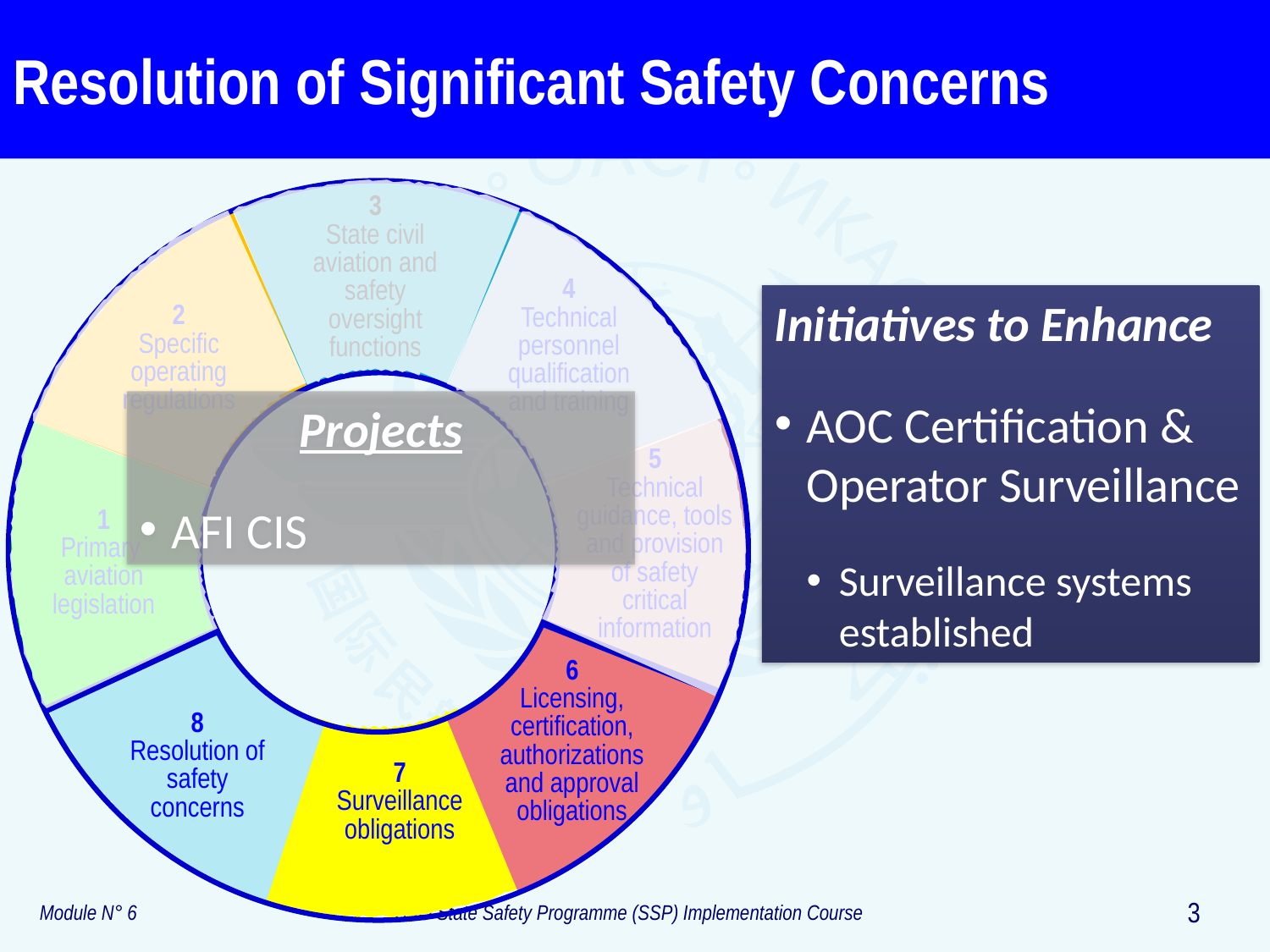

# Resolution of Significant Safety Concerns
Critical elements (CE)

3
State civil aviation and safety oversight functions

2
Specific operating regulations

4
Technical personnel qualification and training

Initiatives to Enhance
AOC Certification & Operator Surveillance
Surveillance systems established
Projects
AFI CIS

5
Technical guidance, tools and provision of safety critical information

1
Primary
aviation legislation

6
Licensing, certification, authorizations and approval obligations

8
Resolution of safety concerns

7
Surveillance obligations